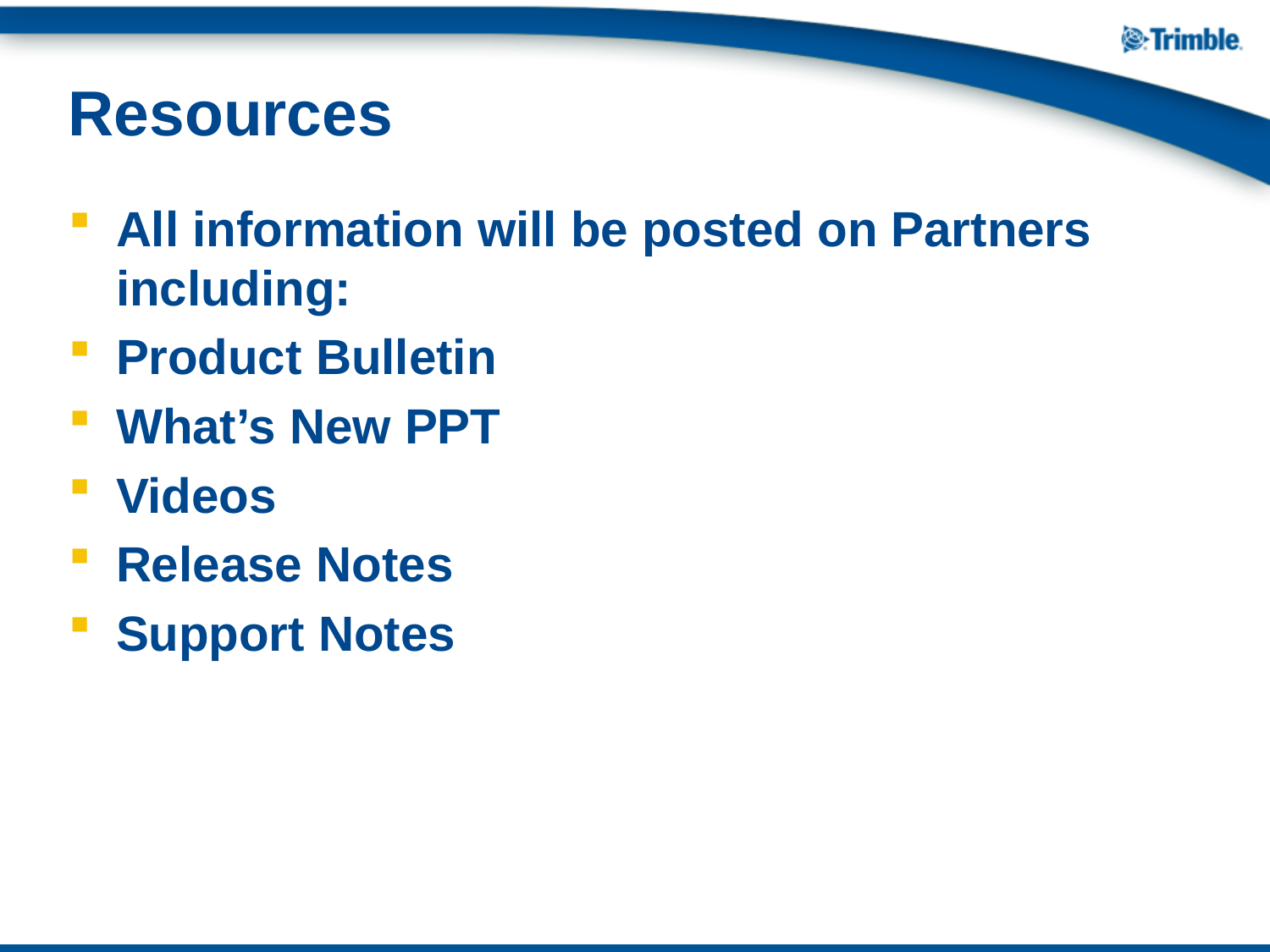

# Resources
All information will be posted on Partners including:
Product Bulletin
What’s New PPT
Videos
Release Notes
Support Notes